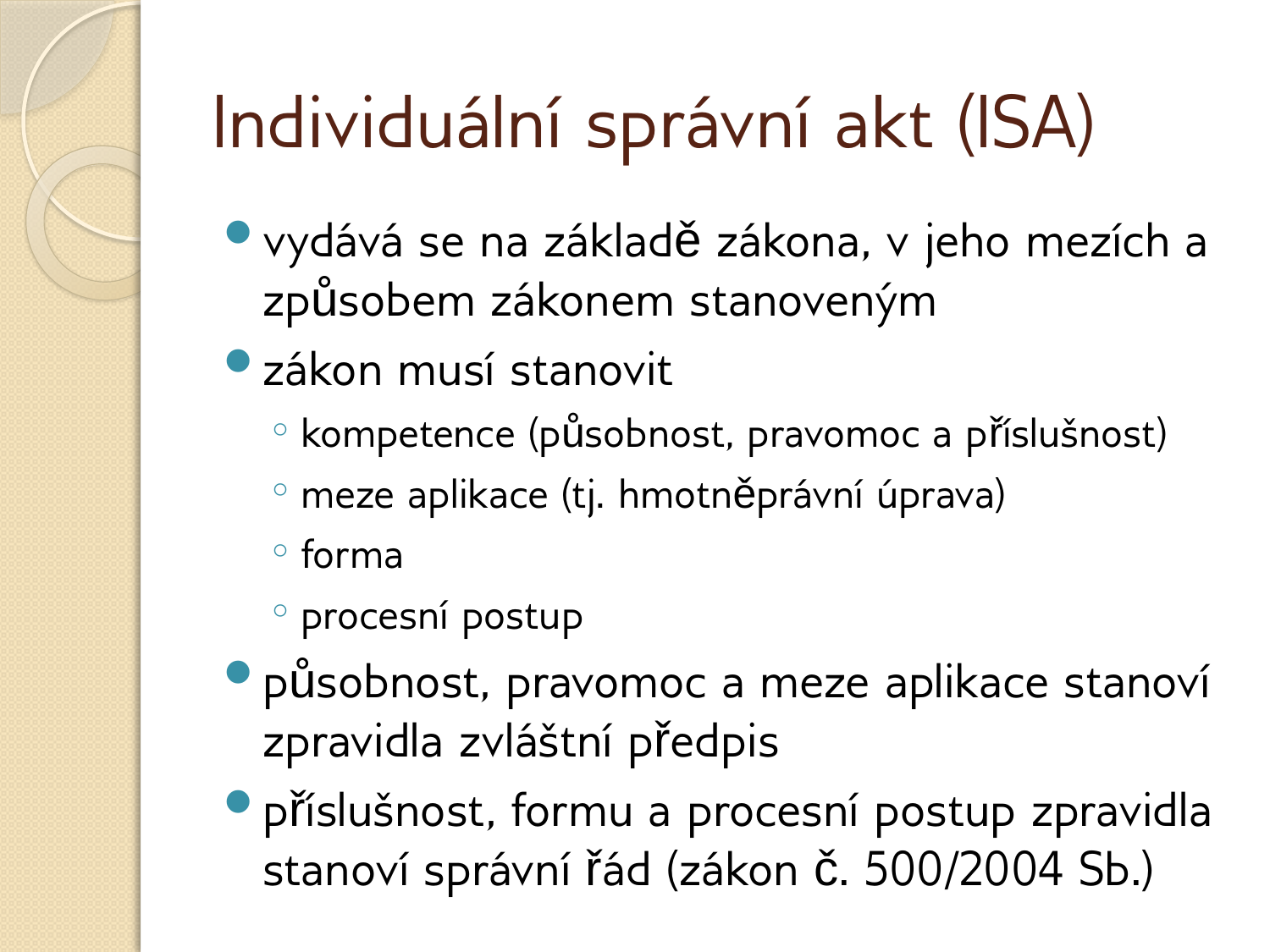

# Individuální správní akt (ISA)
vydává se na základě zákona, v jeho mezích a způsobem zákonem stanoveným
zákon musí stanovit
kompetence (působnost, pravomoc a příslušnost)
meze aplikace (tj. hmotněprávní úprava)
forma
procesní postup
působnost, pravomoc a meze aplikace stanoví zpravidla zvláštní předpis
příslušnost, formu a procesní postup zpravidla stanoví správní řád (zákon č. 500/2004 Sb.)